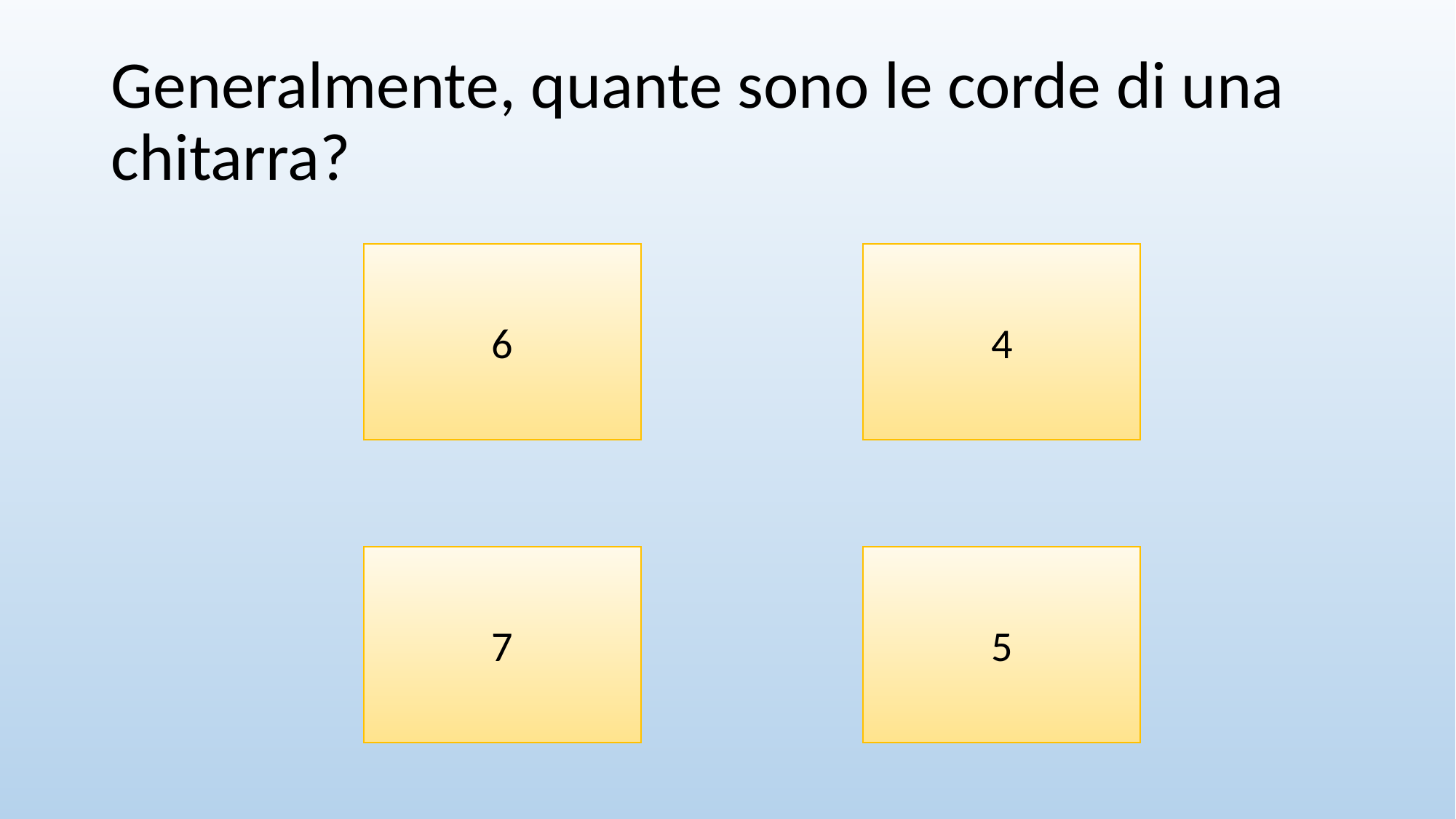

# Generalmente, quante sono le corde di una chitarra?
6
4
7
5